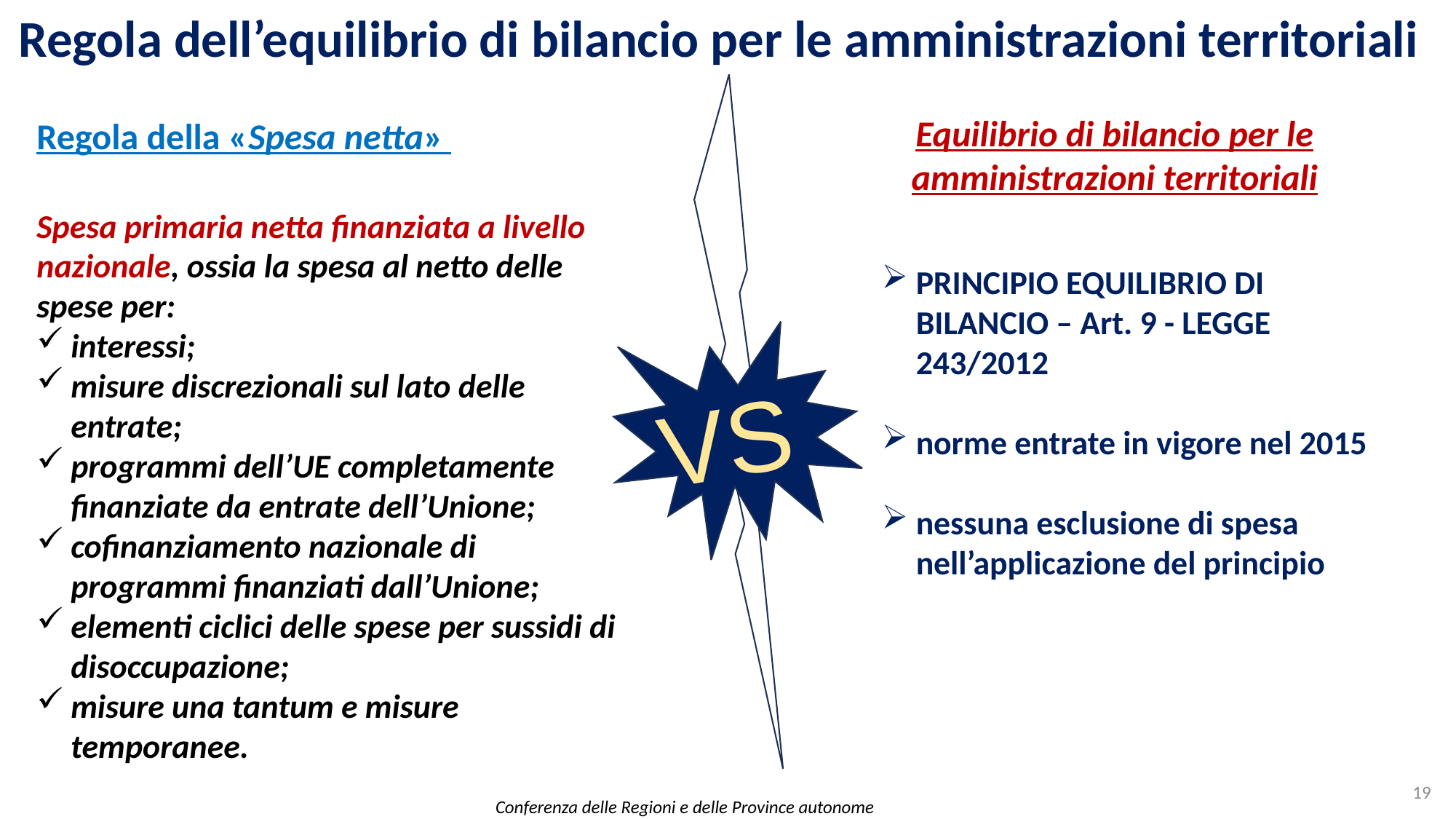

Regola dell’equilibrio di bilancio per le amministrazioni territoriali

Equilibrio di bilancio per le amministrazioni territoriali
Regola della «Spesa netta»
Spesa primaria netta finanziata a livello nazionale, ossia la spesa al netto delle spese per:
interessi;
misure discrezionali sul lato delle entrate;
programmi dell’UE completamente finanziate da entrate dell’Unione;
cofinanziamento nazionale di programmi finanziati dall’Unione;
elementi ciclici delle spese per sussidi di disoccupazione;
misure una tantum e misure temporanee.
PRINCIPIO EQUILIBRIO DI BILANCIO – Art. 9 - LEGGE 243/2012

norme entrate in vigore nel 2015

nessuna esclusione di spesa nell’applicazione del principio

VS
19
Conferenza delle Regioni e delle Province autonome